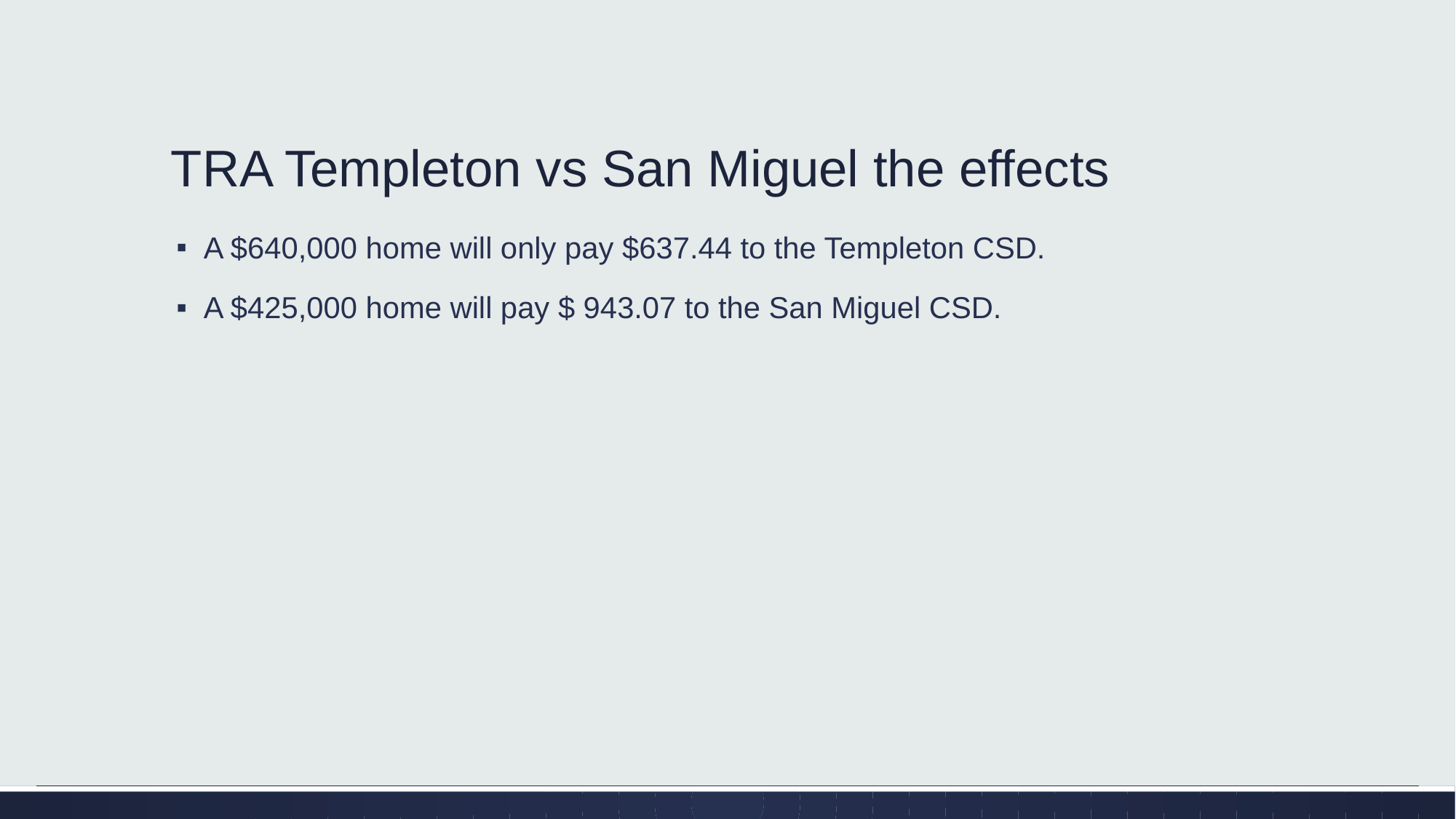

# TRA Templeton vs San Miguel the effects
A $640,000 home will only pay $637.44 to the Templeton CSD.
A $425,000 home will pay $ 943.07 to the San Miguel CSD.